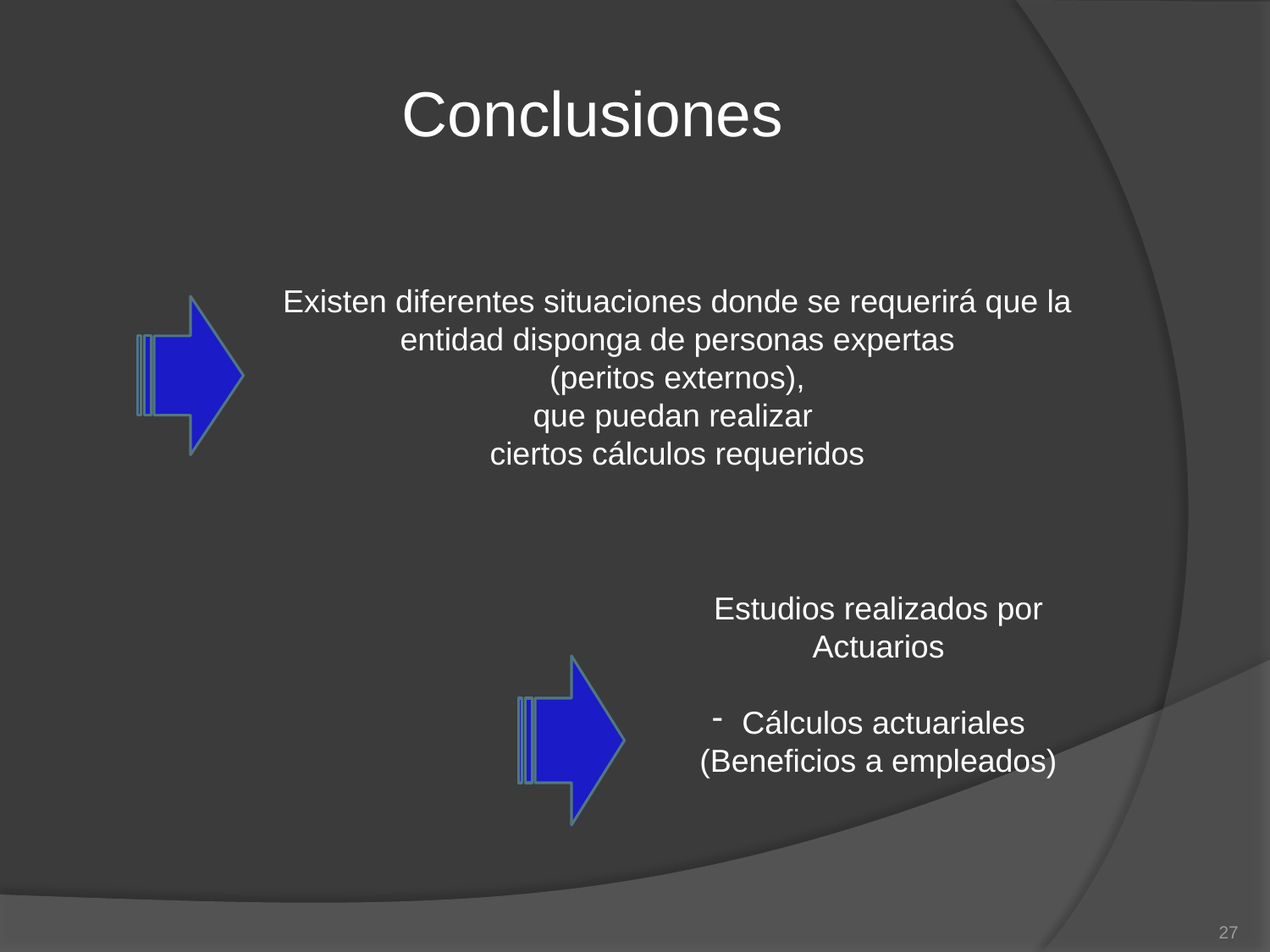

# Conclusiones
Existen diferentes situaciones donde se requerirá que la entidad disponga de personas expertas
 (peritos externos),
que puedan realizar
ciertos cálculos requeridos

Estudios realizados por Actuarios

Cálculos actuariales
(Beneficios a empleados)

27